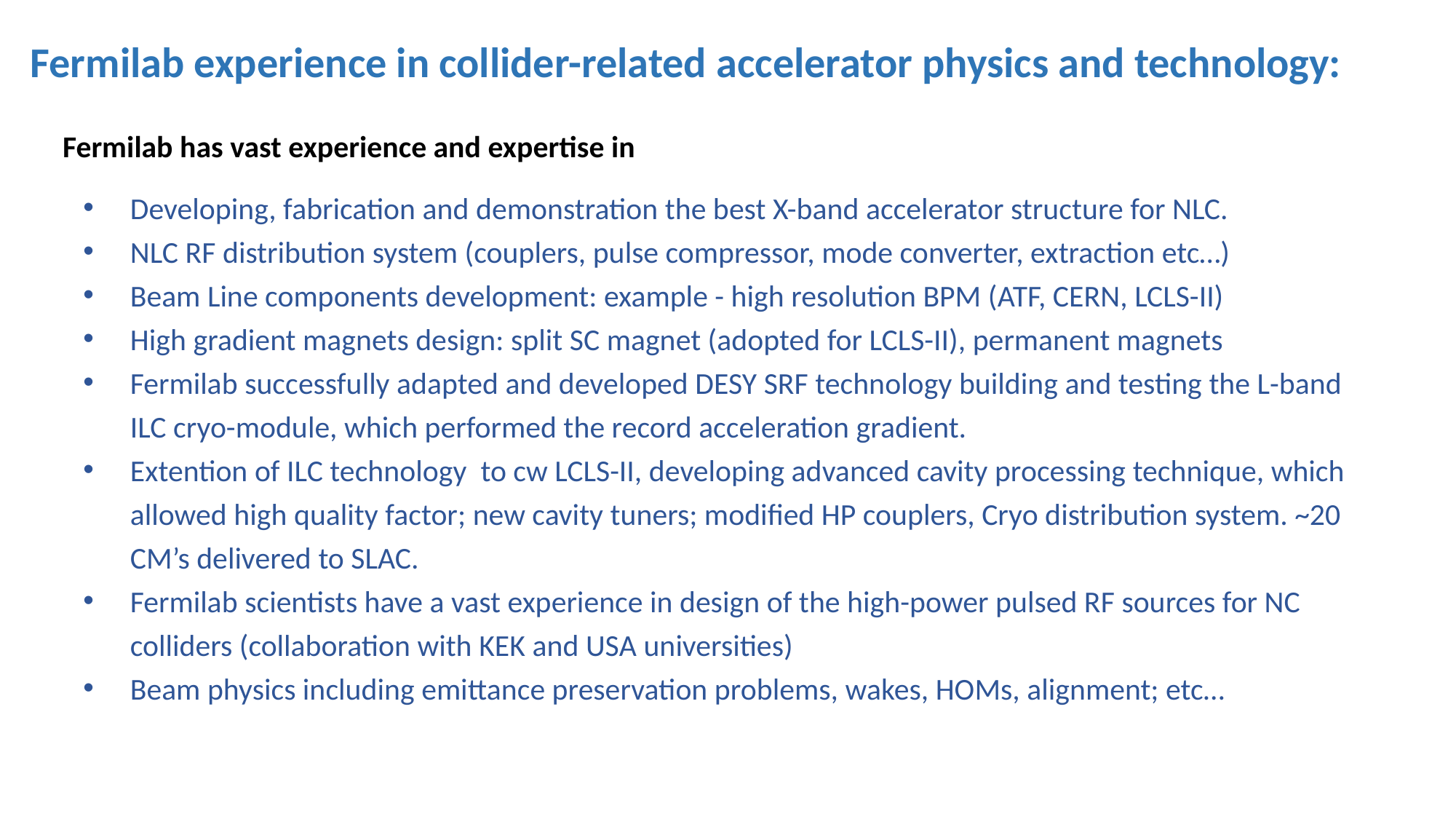

# Fermilab experience in collider-related accelerator physics and technology:
Fermilab has vast experience and expertise in
Developing, fabrication and demonstration the best X-band accelerator structure for NLC.
NLC RF distribution system (couplers, pulse compressor, mode converter, extraction etc…)
Beam Line components development: example - high resolution BPM (ATF, CERN, LCLS-II)
High gradient magnets design: split SC magnet (adopted for LCLS-II), permanent magnets
Fermilab successfully adapted and developed DESY SRF technology building and testing the L-band ILC cryo-module, which performed the record acceleration gradient.
Extention of ILC technology  to cw LCLS-II, developing advanced cavity processing technique, which allowed high quality factor; new cavity tuners; modified HP couplers, Cryo distribution system. ~20 CM’s delivered to SLAC.
Fermilab scientists have a vast experience in design of the high-power pulsed RF sources for NC colliders (collaboration with KEK and USA universities)
Beam physics including emittance preservation problems, wakes, HOMs, alignment; etc…